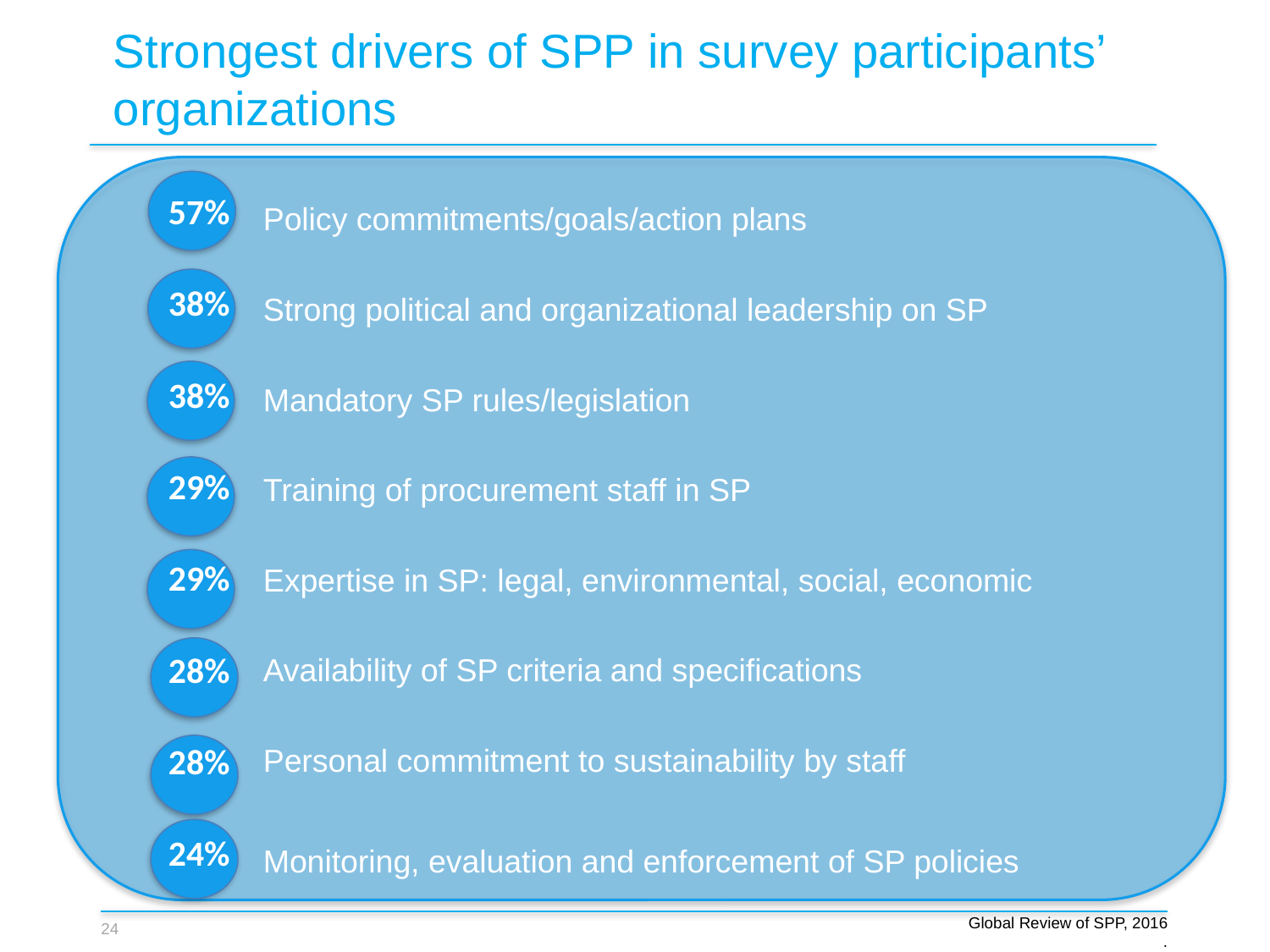

Strongest drivers of SPP in survey participants’ organizations

57%
38%
38%
29%
29%
28%
28%
24%
Policy commitments/goals/action plans

Strong political and organizational leadership on SP

Mandatory SP rules/legislation

Training of procurement staff in SP

Expertise in SP: legal, environmental, social, economic

Availability of SP criteria and specifications

Personal commitment to sustainability by staff

Monitoring, evaluation and enforcement of SP policies

24
Global Review of SPP, 2016
.